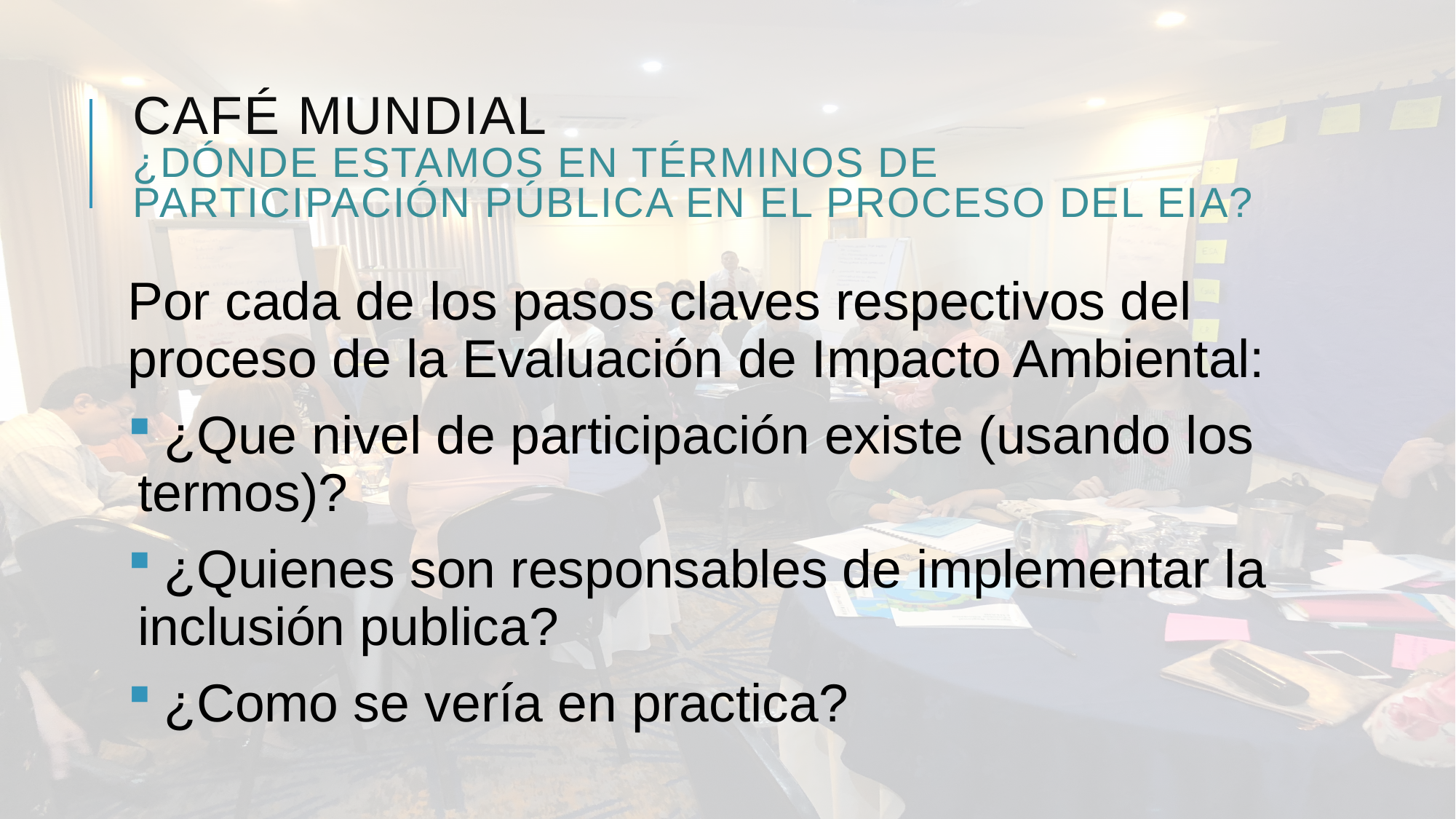

# CAFÉ MUNDIAL ¿Dónde estamos en términos de participación pública en el proceso del EIA?
Por cada de los pasos claves respectivos del proceso de la Evaluación de Impacto Ambiental:
 ¿Que nivel de participación existe (usando los termos)?
 ¿Quienes son responsables de implementar la inclusión publica?
 ¿Como se vería en practica?